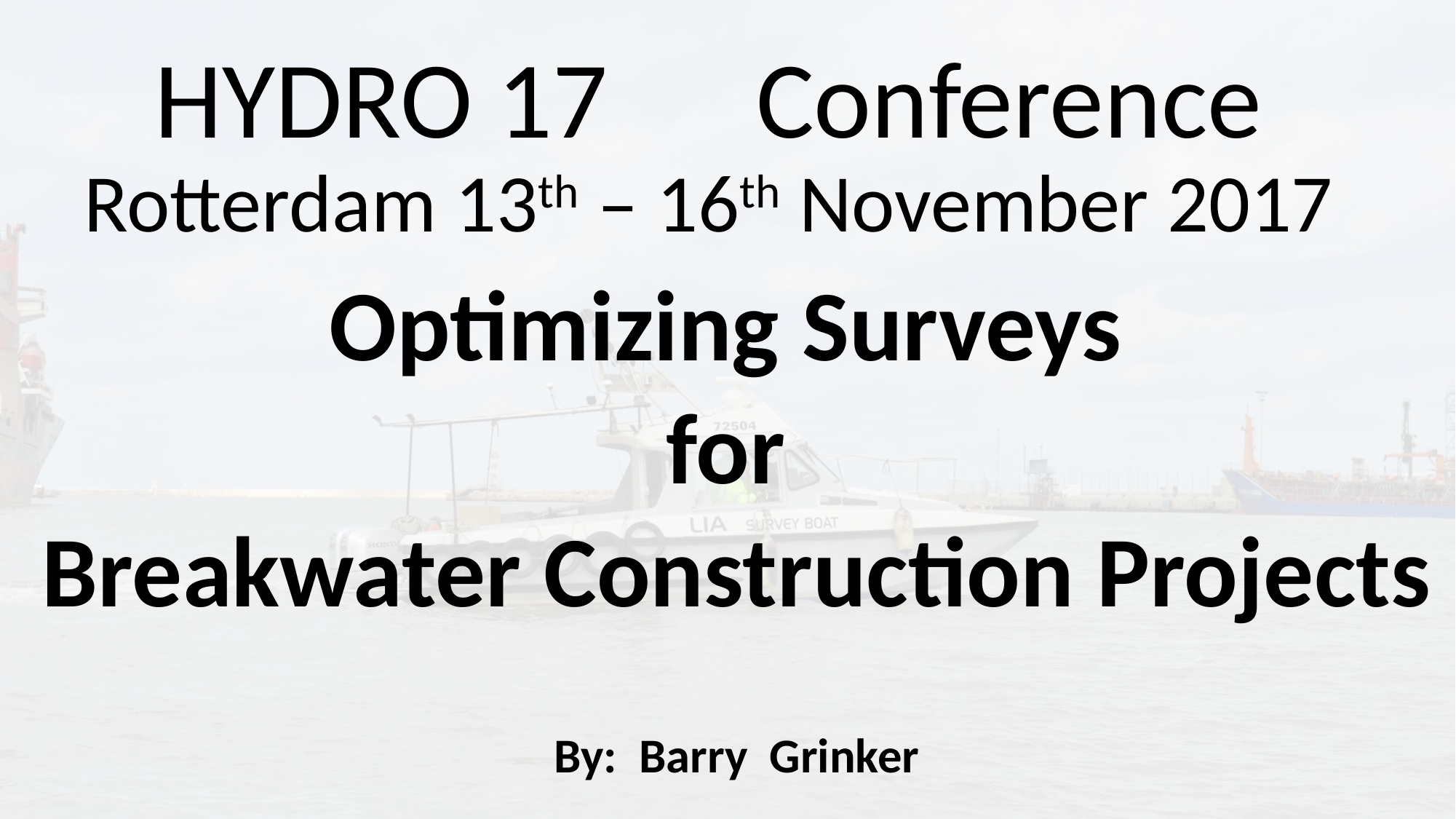

# HYDRO 17      Conference Rotterdam 13th – 16th November 2017
Optimizing Surveys
for
Breakwater Construction Projects

By:  Barry  Grinker